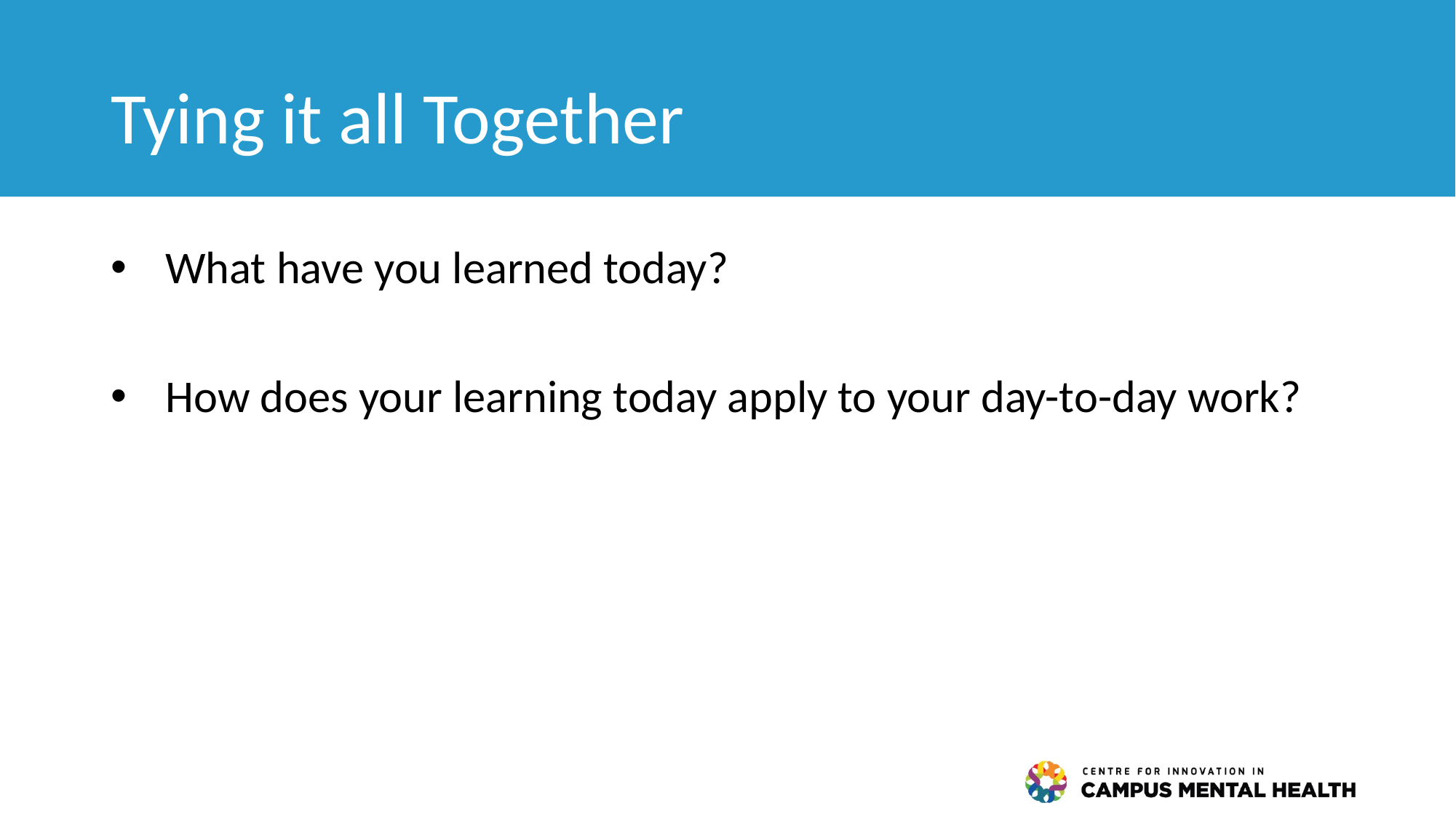

# Tying it all Together
What have you learned today?

How does your learning today apply to your day-to-day work?